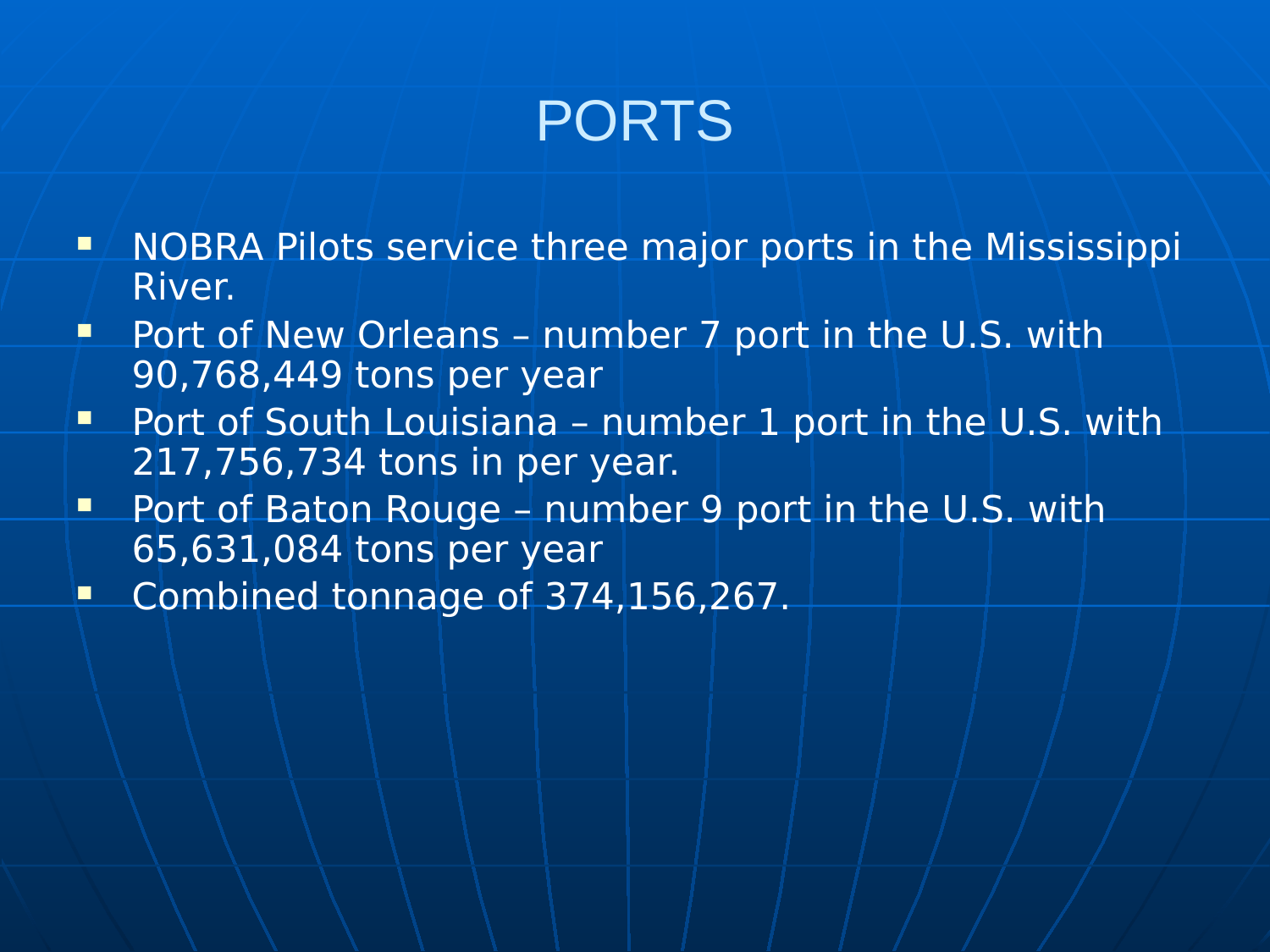

# PORTS
NOBRA Pilots service three major ports in the Mississippi River.
Port of New Orleans – number 7 port in the U.S. with 90,768,449 tons per year
Port of South Louisiana – number 1 port in the U.S. with 217,756,734 tons in per year.
Port of Baton Rouge – number 9 port in the U.S. with 65,631,084 tons per year
Combined tonnage of 374,156,267.